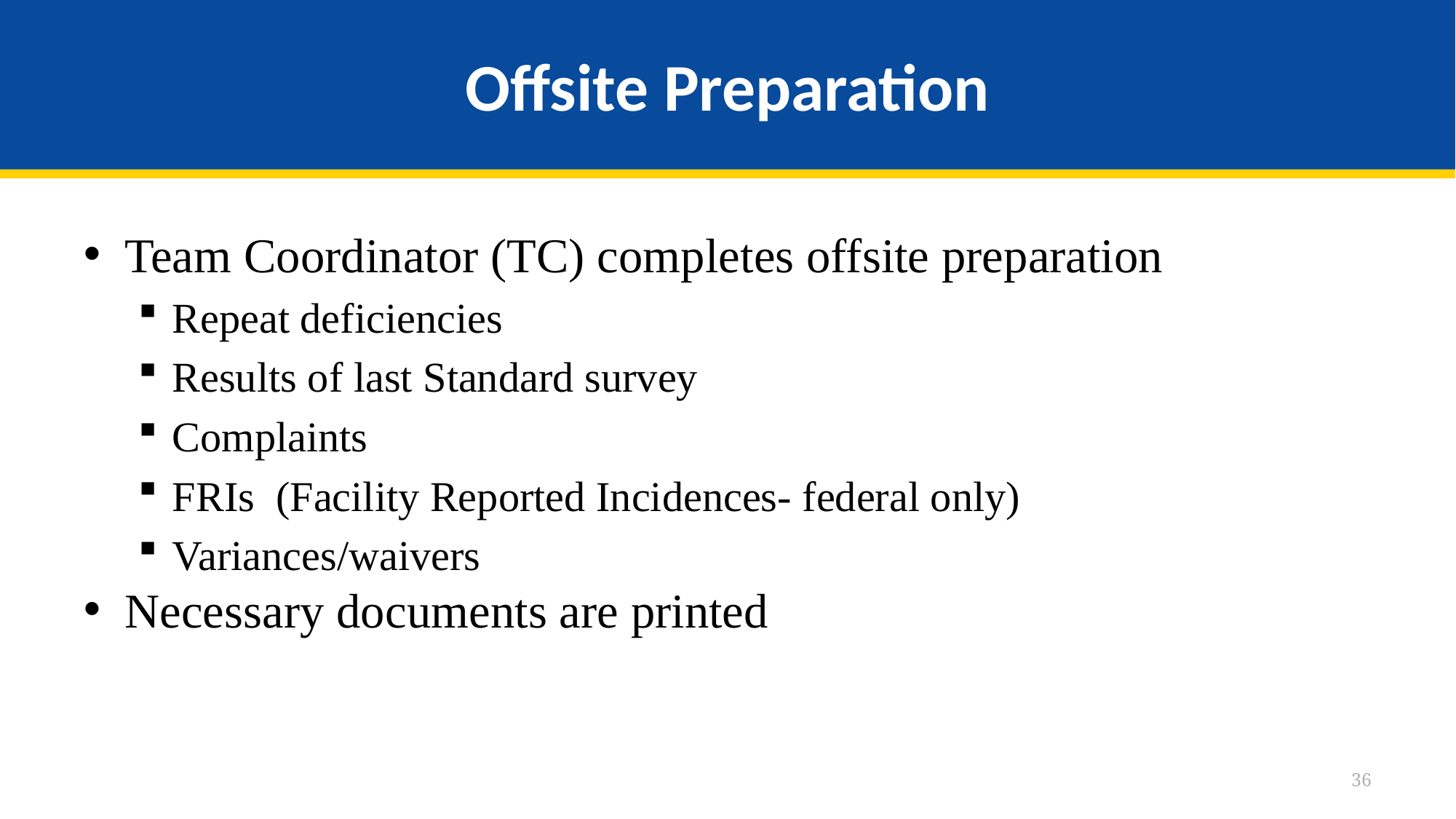

# Offsite Preparation
Team Coordinator (TC) completes offsite preparation
Repeat deficiencies
Results of last Standard survey
Complaints
FRIs  (Facility Reported Incidences- federal only)
Variances/waivers
Necessary documents are printed
36